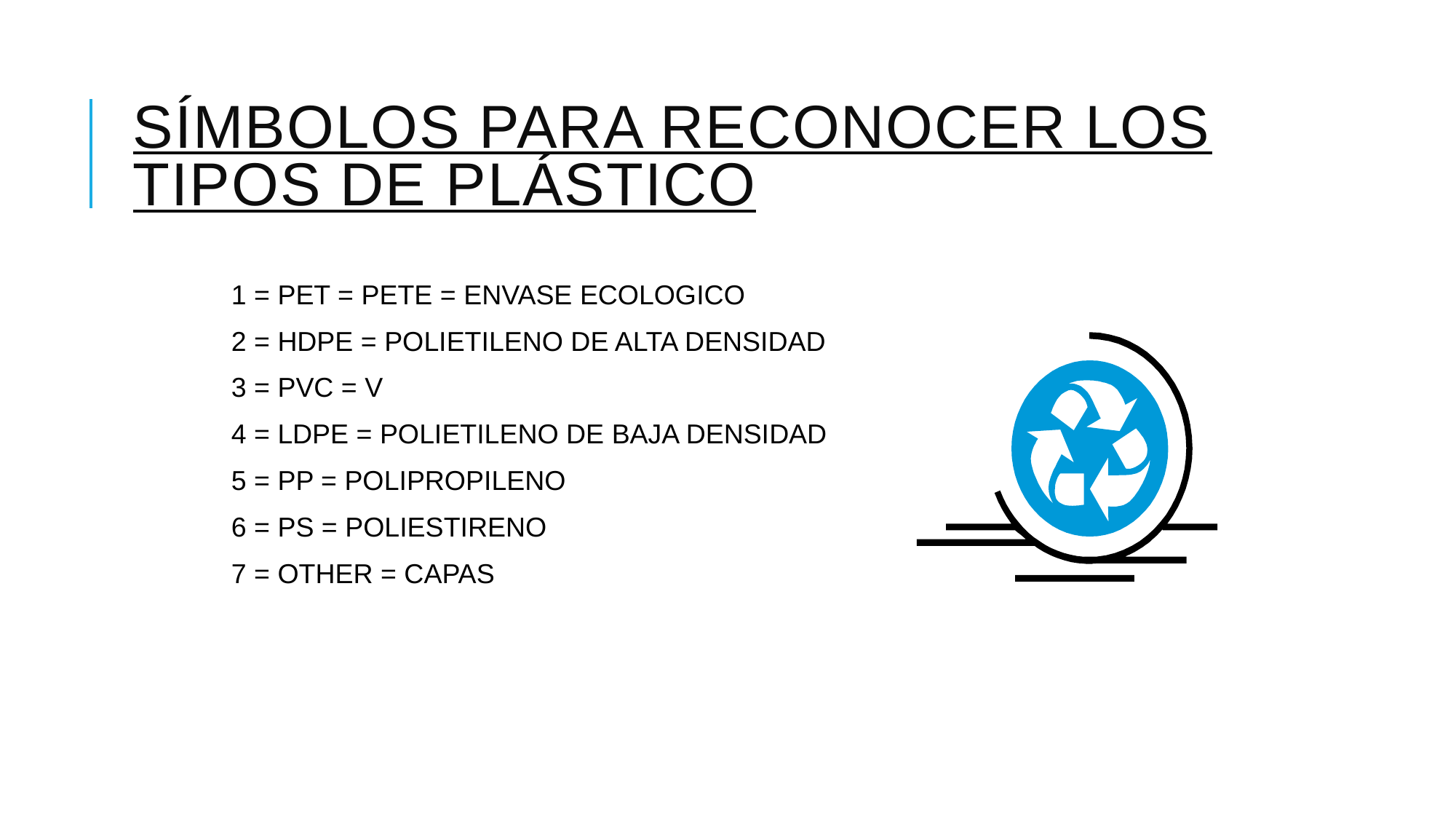

# Símbolos para reconocer los tipos de plástico
1 = PET = PETE = ENVASE ECOLOGICO
2 = HDPE = POLIETILENO DE ALTA DENSIDAD
3 = PVC = V
4 = LDPE = POLIETILENO DE BAJA DENSIDAD
5 = PP = POLIPROPILENO
6 = PS = POLIESTIRENO
7 = OTHER = CAPAS